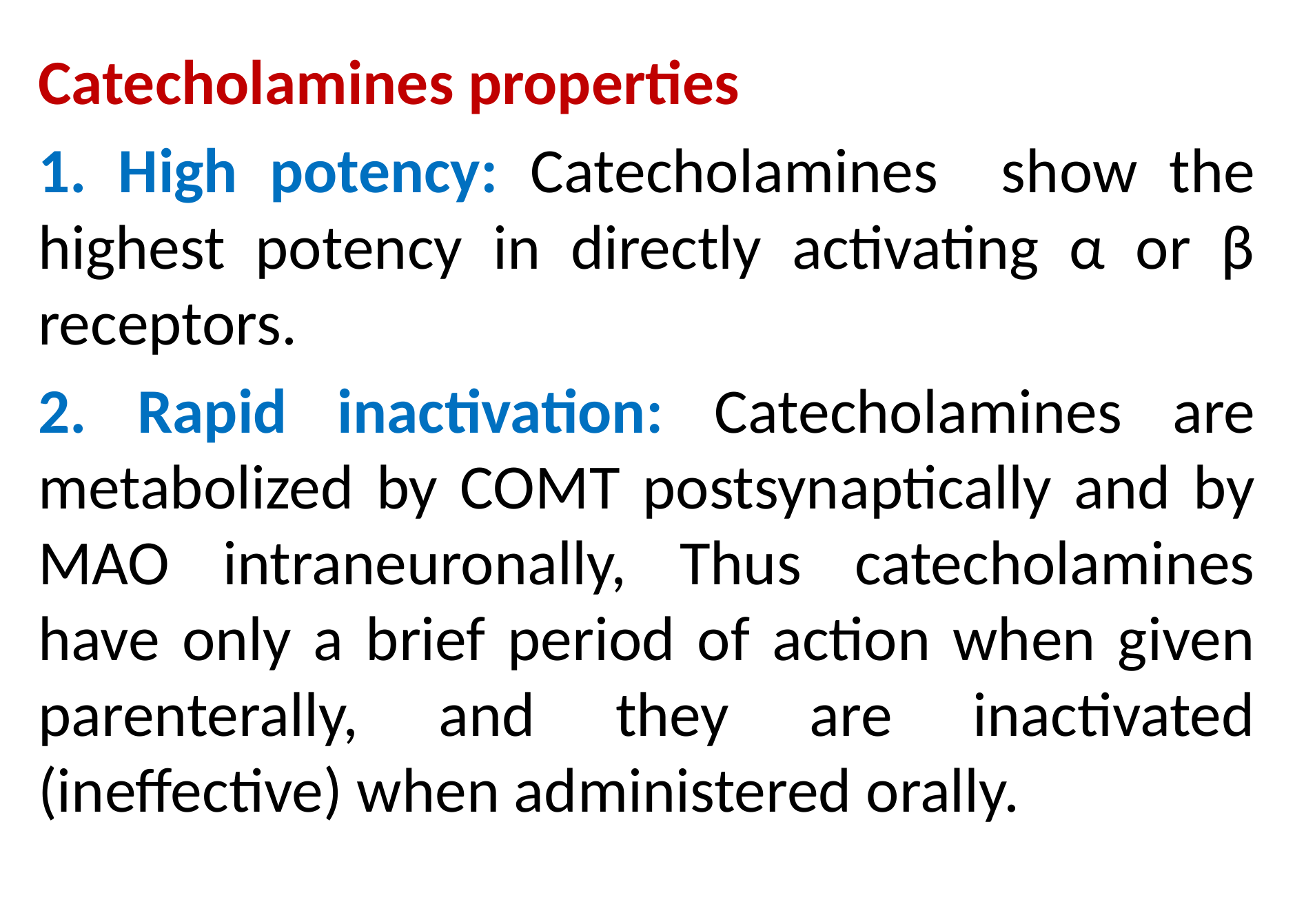

Catecholamines properties
1. High potency: Catecholamines  show the highest potency in directly activating α or β receptors.
2. Rapid inactivation: Catecholamines are metabolized by COMT postsynaptically and by MAO intraneuronally, Thus catecholamines have only a brief period of action when given parenterally, and they are inactivated (ineffective) when administered orally.